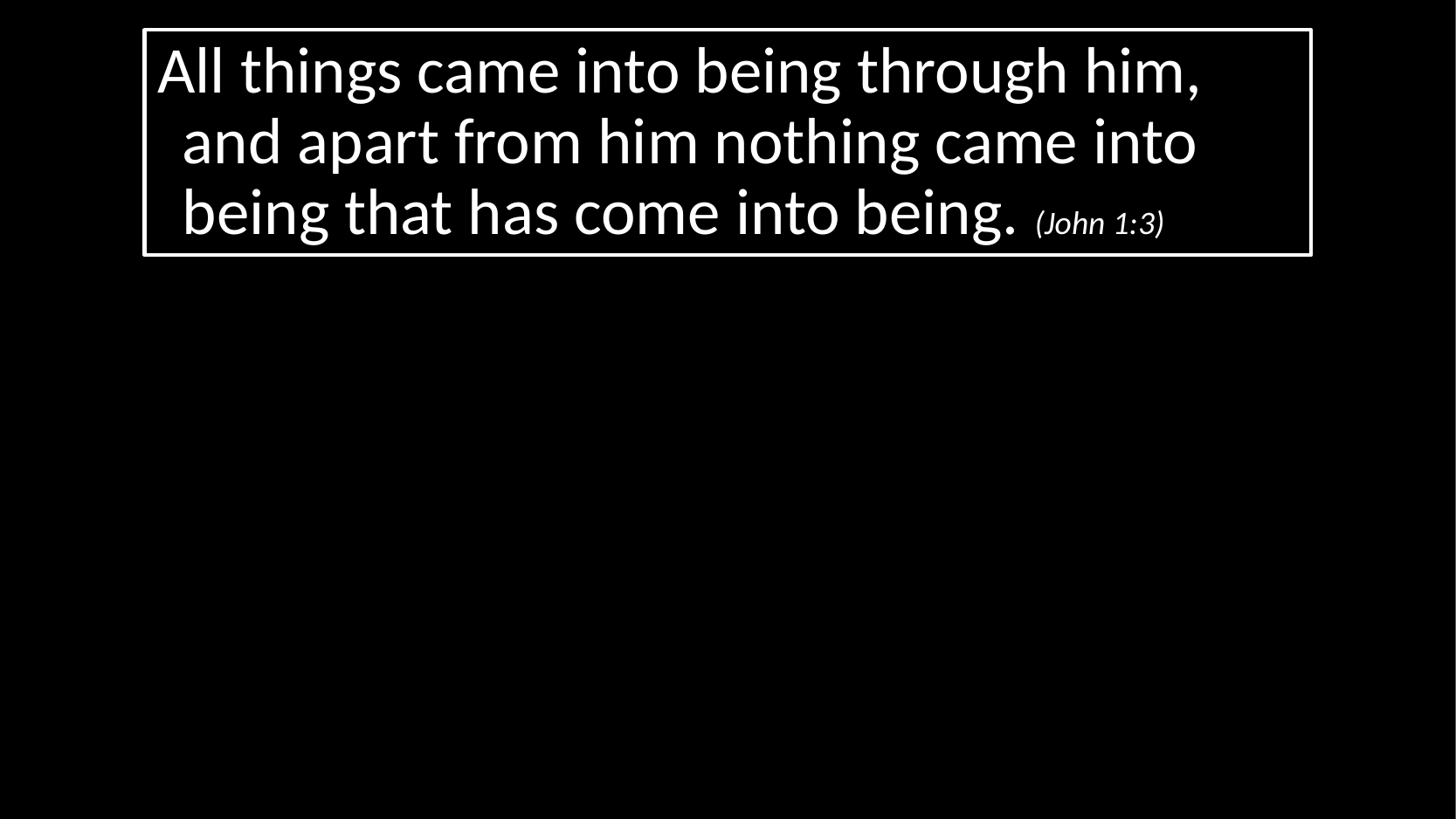

All things came into being through him, and apart from him nothing came into being that has come into being. (John 1:3)